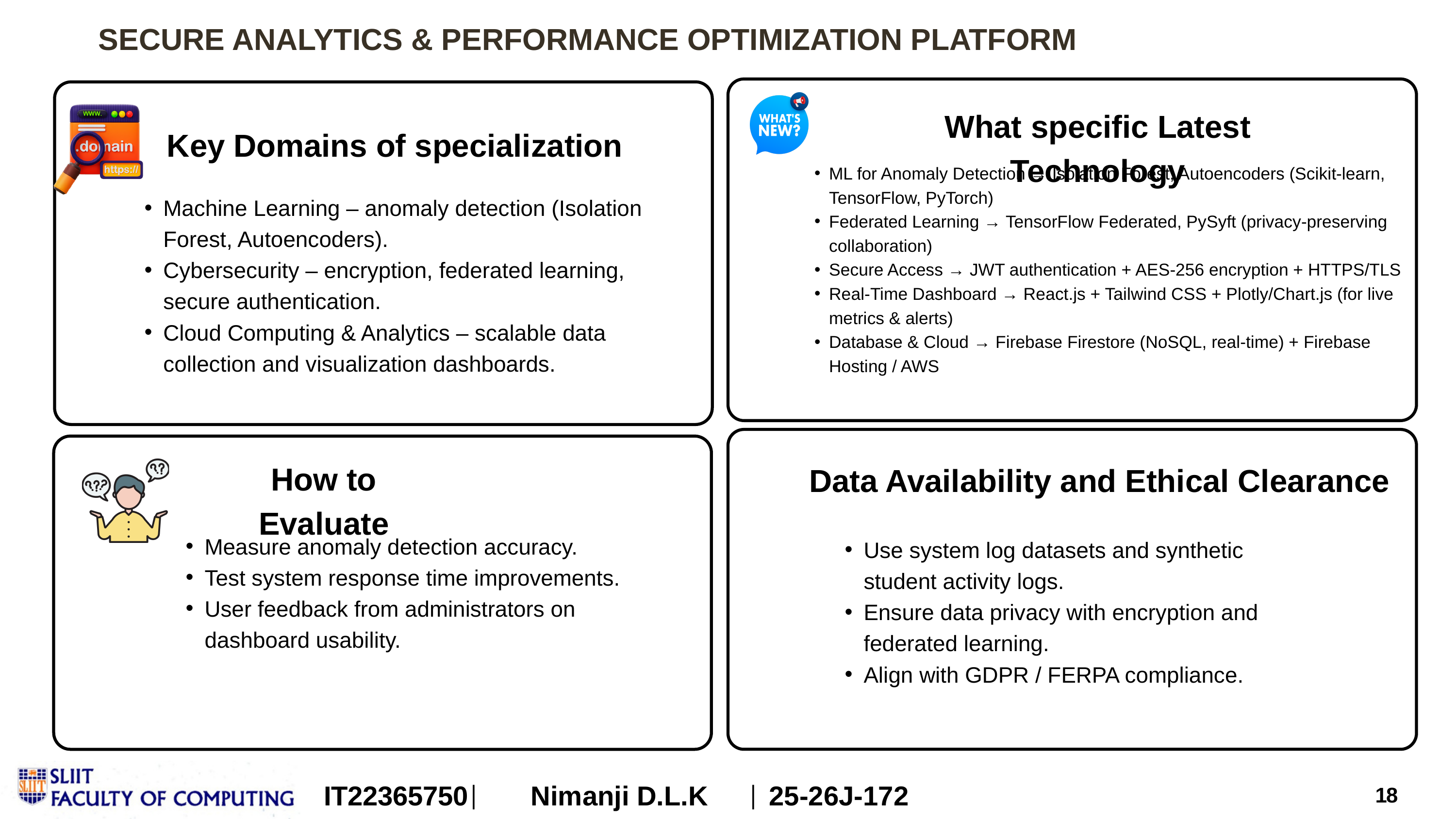

SECURE ANALYTICS & PERFORMANCE OPTIMIZATION PLATFORM

What specific Latest Technology

Key Domains of specialization
ML for Anomaly Detection → Isolation Forest, Autoencoders (Scikit-learn, TensorFlow, PyTorch)
Federated Learning → TensorFlow Federated, PySyft (privacy-preserving collaboration)
Secure Access → JWT authentication + AES-256 encryption + HTTPS/TLS
Real-Time Dashboard → React.js + Tailwind CSS + Plotly/Chart.js (for live metrics & alerts)
Database & Cloud → Firebase Firestore (NoSQL, real-time) + Firebase Hosting / AWS

Machine Learning – anomaly detection (Isolation Forest, Autoencoders).
Cybersecurity – encryption, federated learning, secure authentication.
Cloud Computing & Analytics – scalable data collection and visualization dashboards.

How to Evaluate
Data Availability and Ethical Clearance

Measure anomaly detection accuracy.
Test system response time improvements.
User feedback from administrators on dashboard usability.

Use system log datasets and synthetic student activity logs.
Ensure data privacy with encryption and federated learning.
Align with GDPR / FERPA compliance.

IT22365750	|
Nimanji D.L.K	|
25-26J-172
18